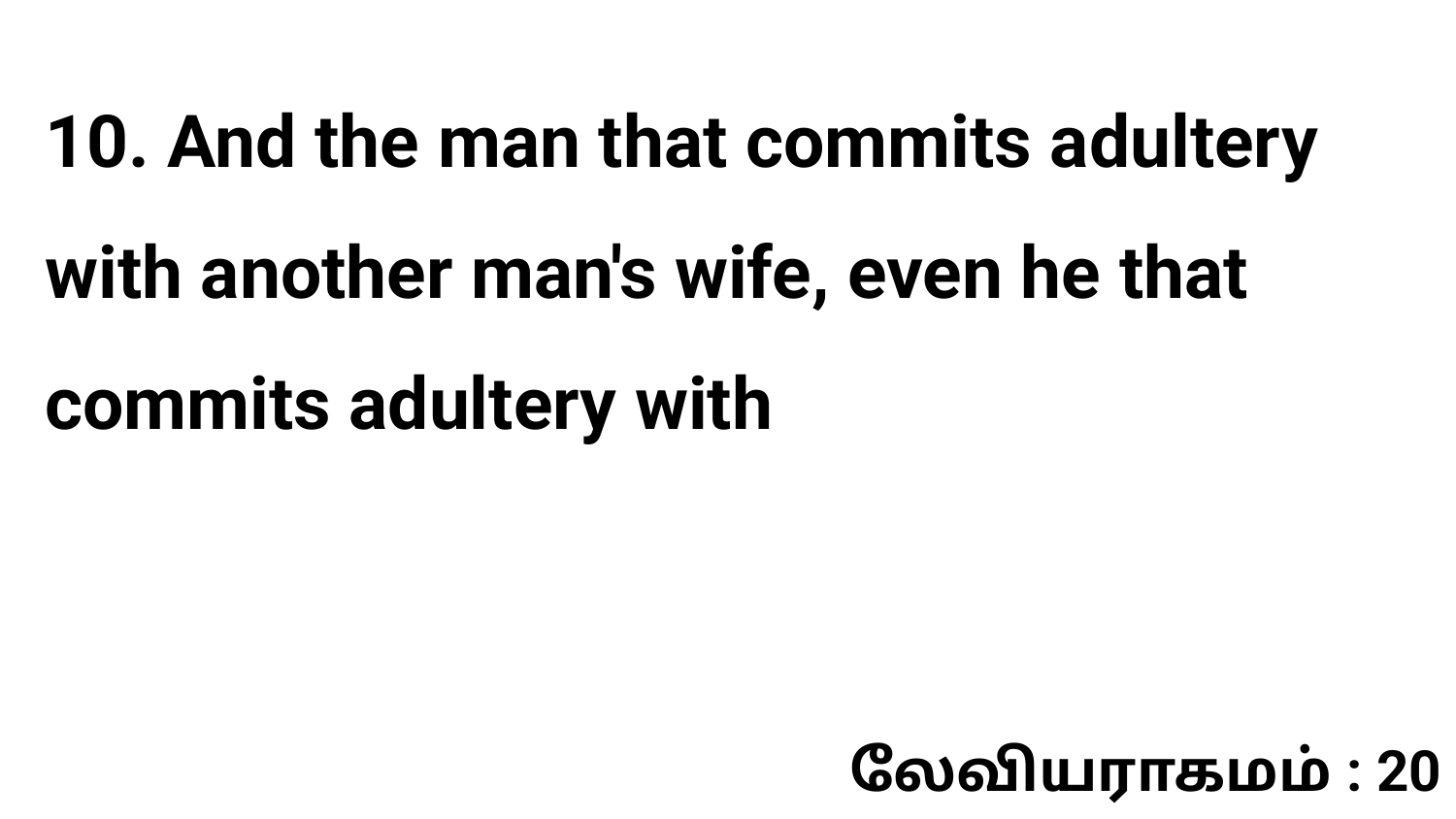

10. And the man that commits adultery with another man's wife, even he that commits adultery with
லேவியராகமம் : 20